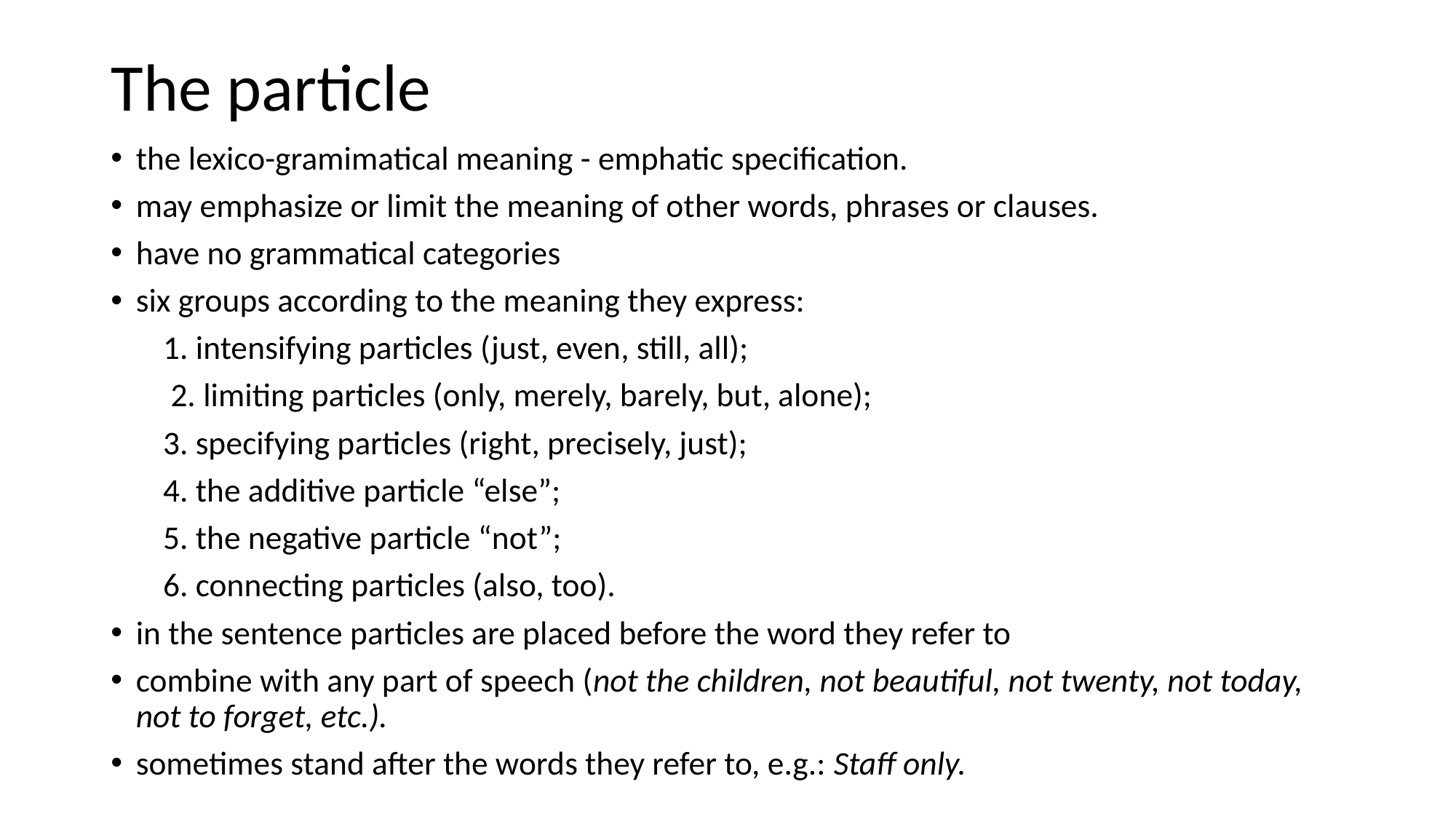

# The particle
the lexico-gramimatical meaning - emphatic specification.
may emphasize or limit the meaning of other words, phrases or clauses.
have no grammatical categories
six groups according to the meaning they express:
       1. intensifying particles (just, even, still, all);
        2. limiting particles (only, merely, barely, but, alone);
       3. specifying particles (right, precisely, just);
       4. the additive particle “else”;
       5. the negative particle “not”;
       6. connecting particles (also, too).
in the sentence particles are placed before the word they refer to
combine with any part of speech (not the children, not beautiful, not twenty, not today, not to forget, etc.).
sometimes stand after the words they refer to, e.g.: Staff only.